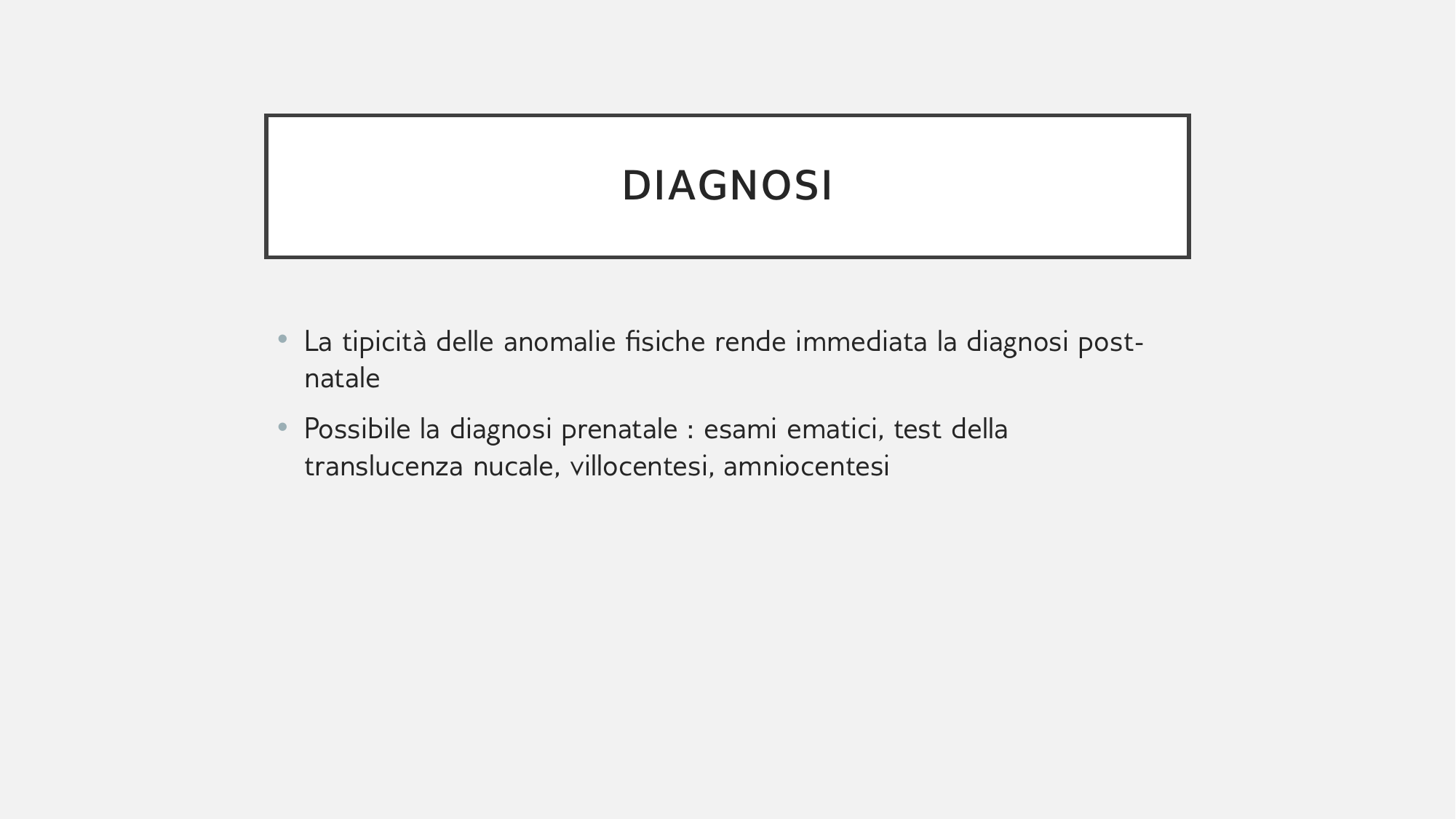

# diagnosi
La tipicità delle anomalie fisiche rende immediata la diagnosi post-natale
Possibile la diagnosi prenatale : esami ematici, test della translucenza nucale, villocentesi, amniocentesi